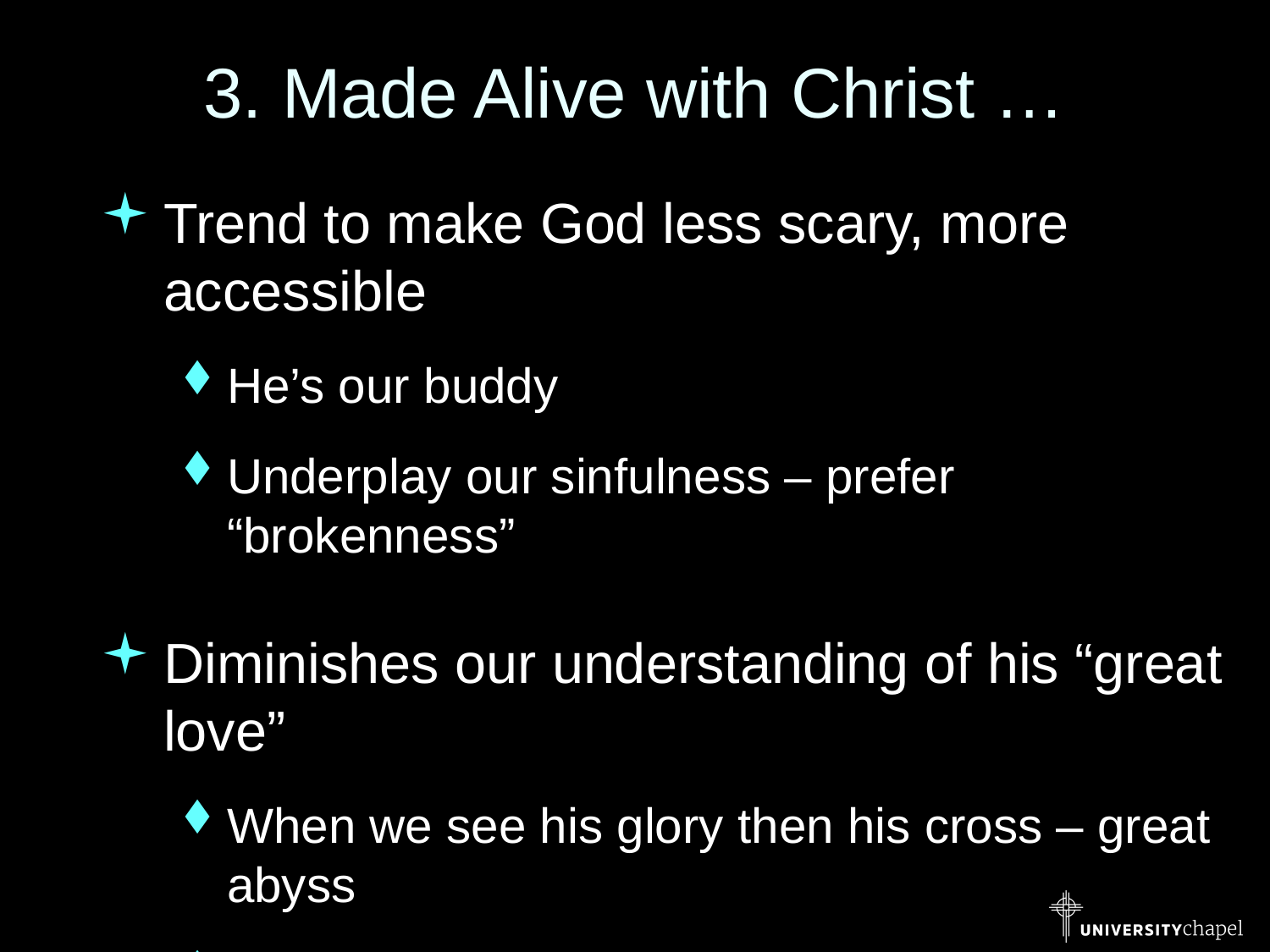

# 3. Made Alive with Christ …
Trend to make God less scary, more accessible
He’s our buddy
Underplay our sinfulness – prefer “brokenness”
Diminishes our understanding of his “great love”
When we see his glory then his cross – great abyss
Bridging that abyss is his love
Our salvation is entirely the gift of God (v 8)